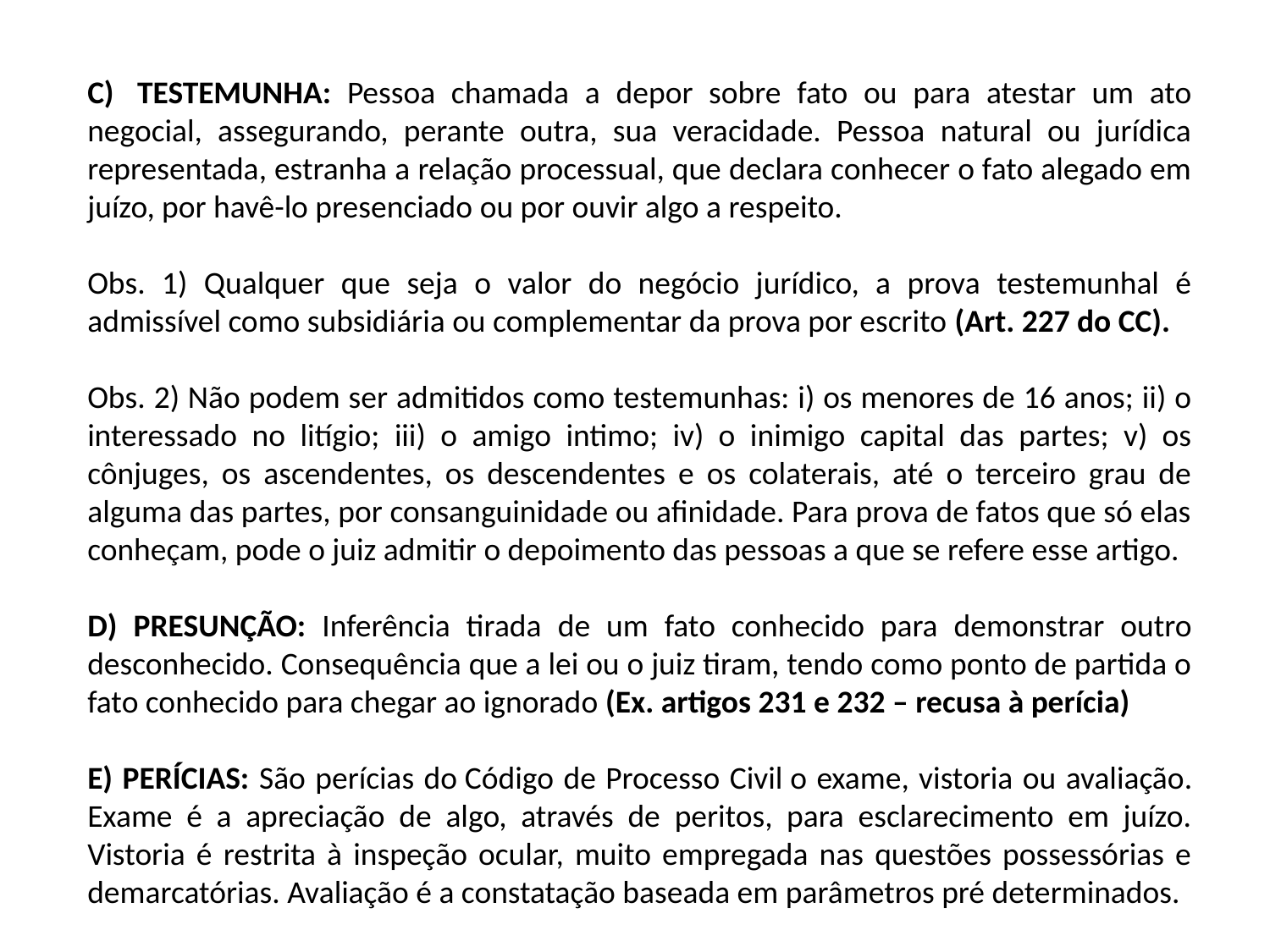

C)  TESTEMUNHA: Pessoa chamada a depor sobre fato ou para atestar um ato negocial, assegurando, perante outra, sua veracidade. Pessoa natural ou jurídica representada, estranha a relação processual, que declara conhecer o fato alegado em juízo, por havê-lo presenciado ou por ouvir algo a respeito.

Obs. 1) Qualquer que seja o valor do negócio jurídico, a prova testemunhal é admissível como subsidiária ou complementar da prova por escrito (Art. 227 do CC).

Obs. 2) Não podem ser admitidos como testemunhas: i) os menores de 16 anos; ii) o interessado no litígio; iii) o amigo intimo; iv) o inimigo capital das partes; v) os cônjuges, os ascendentes, os descendentes e os colaterais, até o terceiro grau de alguma das partes, por consanguinidade ou afinidade. Para prova de fatos que só elas conheçam, pode o juiz admitir o depoimento das pessoas a que se refere esse artigo.

D) PRESUNÇÃO: Inferência tirada de um fato conhecido para demonstrar outro desconhecido. Consequência que a lei ou o juiz tiram, tendo como ponto de partida o fato conhecido para chegar ao ignorado (Ex. artigos 231 e 232 – recusa à perícia)

E) PERÍCIAS: São perícias do Código de Processo Civil o exame, vistoria ou avaliação. Exame é a apreciação de algo, através de peritos, para esclarecimento em juízo. Vistoria é restrita à inspeção ocular, muito empregada nas questões possessórias e demarcatórias. Avaliação é a constatação baseada em parâmetros pré determinados.